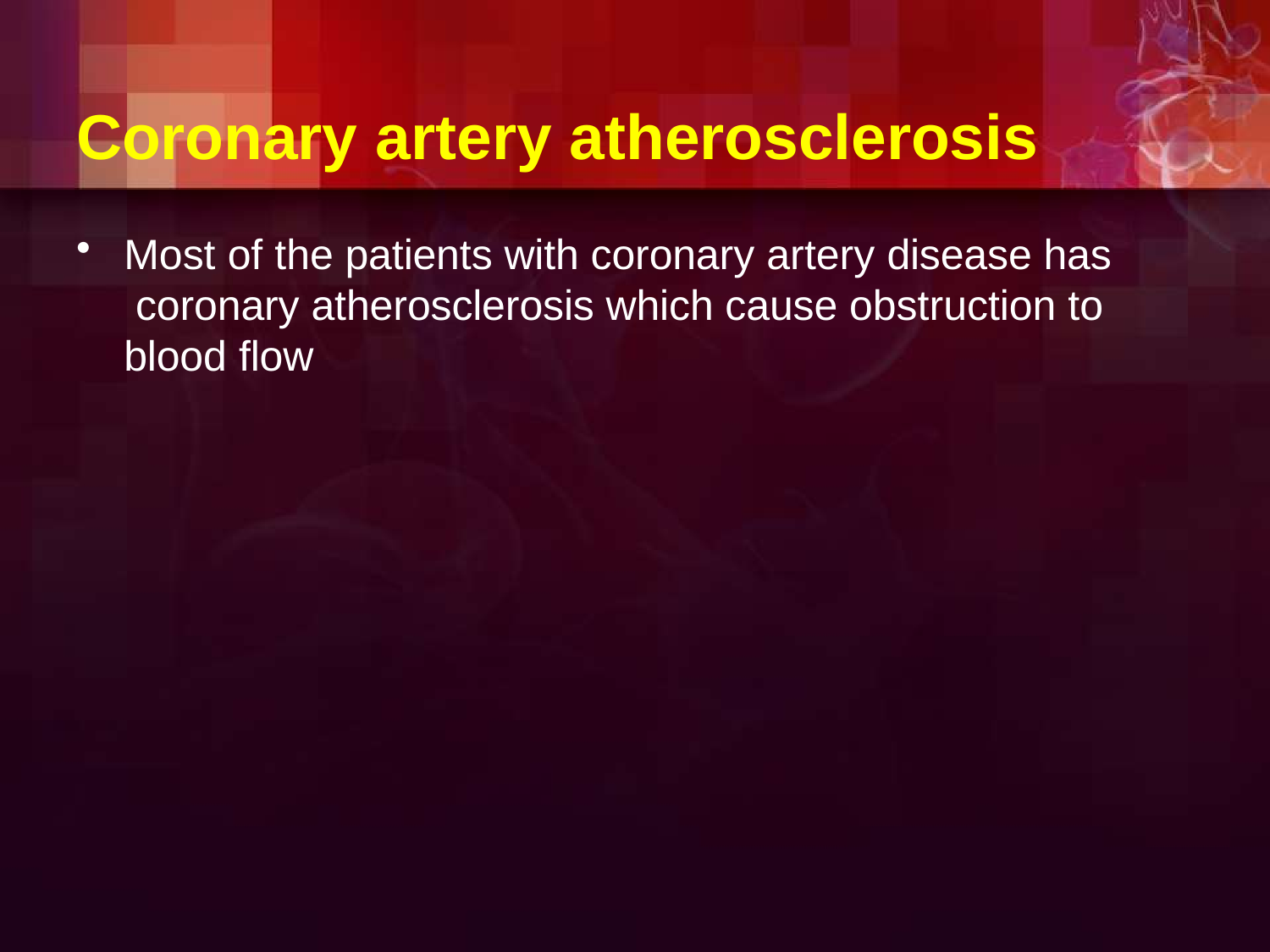

# Coronary artery atherosclerosis
Most of the patients with coronary artery disease has  coronary atherosclerosis which cause obstruction to  blood flow